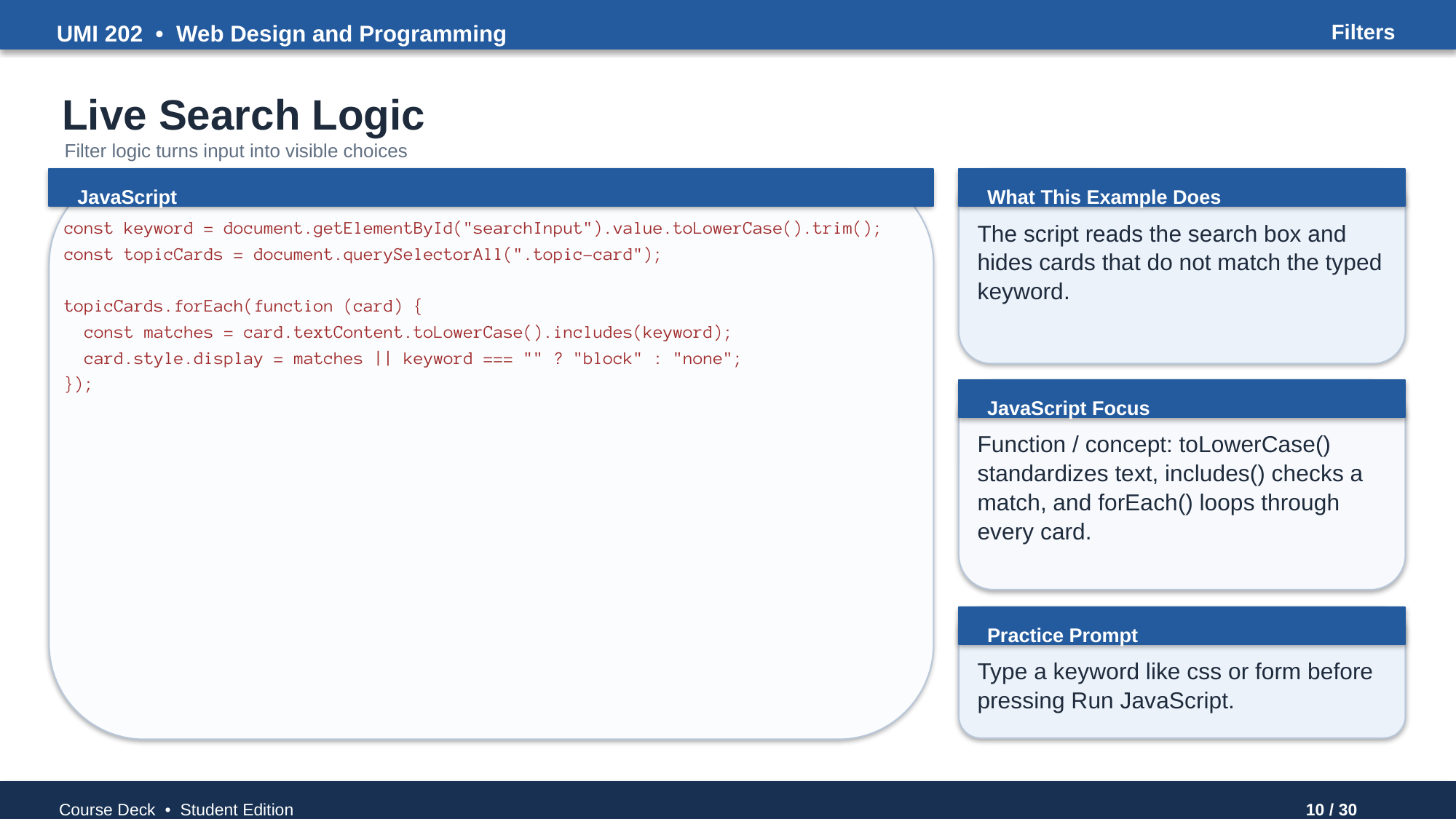

UMI 202  •  Web Design and Programming
Filters
Live Search Logic
Filter logic turns input into visible choices

JavaScript
What This Example Does
const keyword = document.getElementById("searchInput").value.toLowerCase().trim();
const topicCards = document.querySelectorAll(".topic-card");

topicCards.forEach(function (card) {
  const matches = card.textContent.toLowerCase().includes(keyword);
  card.style.display = matches || keyword === "" ? "block" : "none";
});
The script reads the search box and hides cards that do not match the typed keyword.

JavaScript Focus
Function / concept: toLowerCase() standardizes text, includes() checks a match, and forEach() loops through every card.

Practice Prompt
Type a keyword like css or form before pressing Run JavaScript.

Course Deck  •  Student Edition
10 / 30